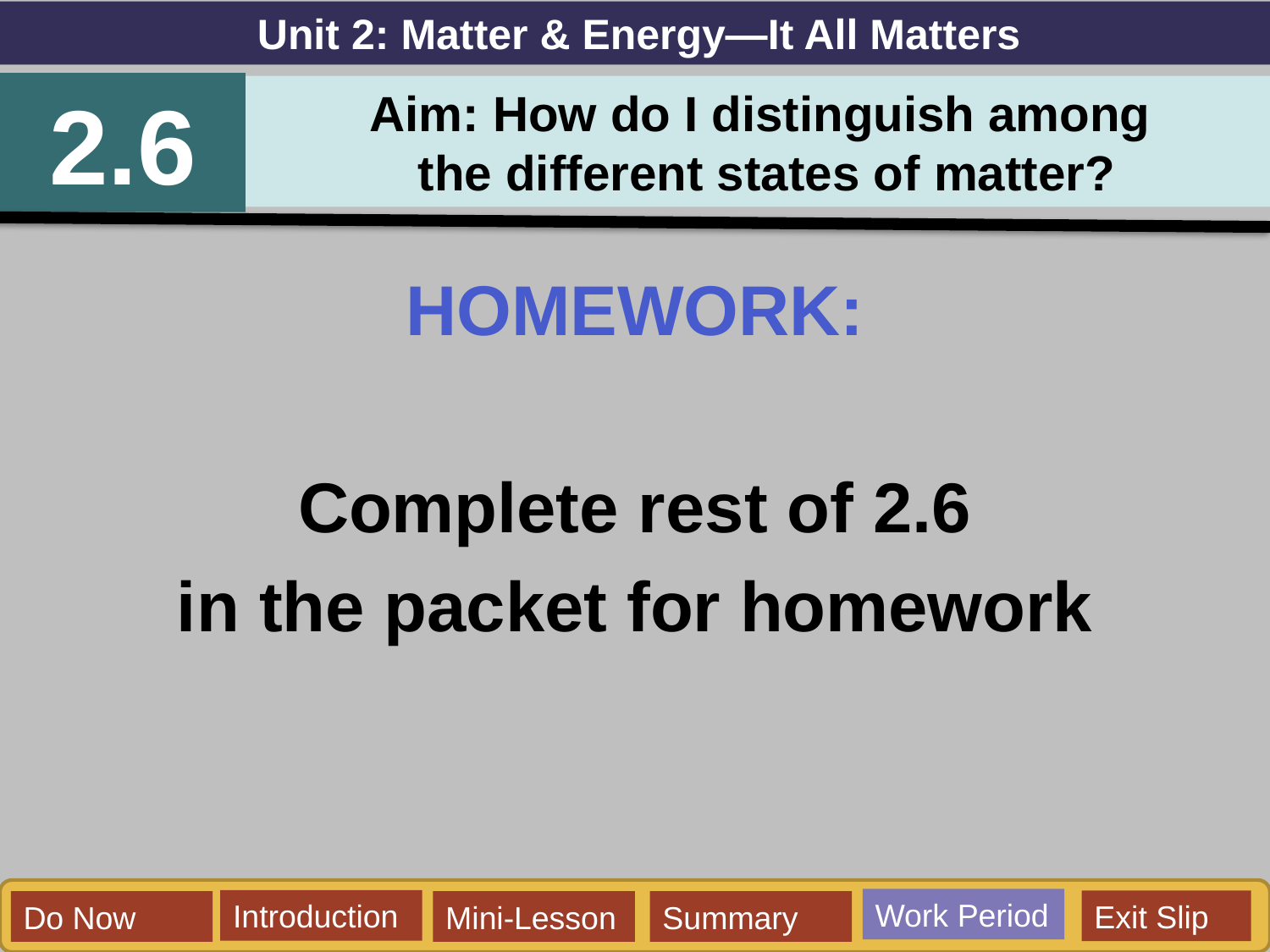

Unit 2: Matter & Energy—It All Matters
2.6
Aim: How do I distinguish among
 the different states of matter?
HOMEWORK:

Complete rest of 2.6
in the packet for homework

Work Period
Exit Slip
Introduction
Do Now
Mini-Lesson
Summary